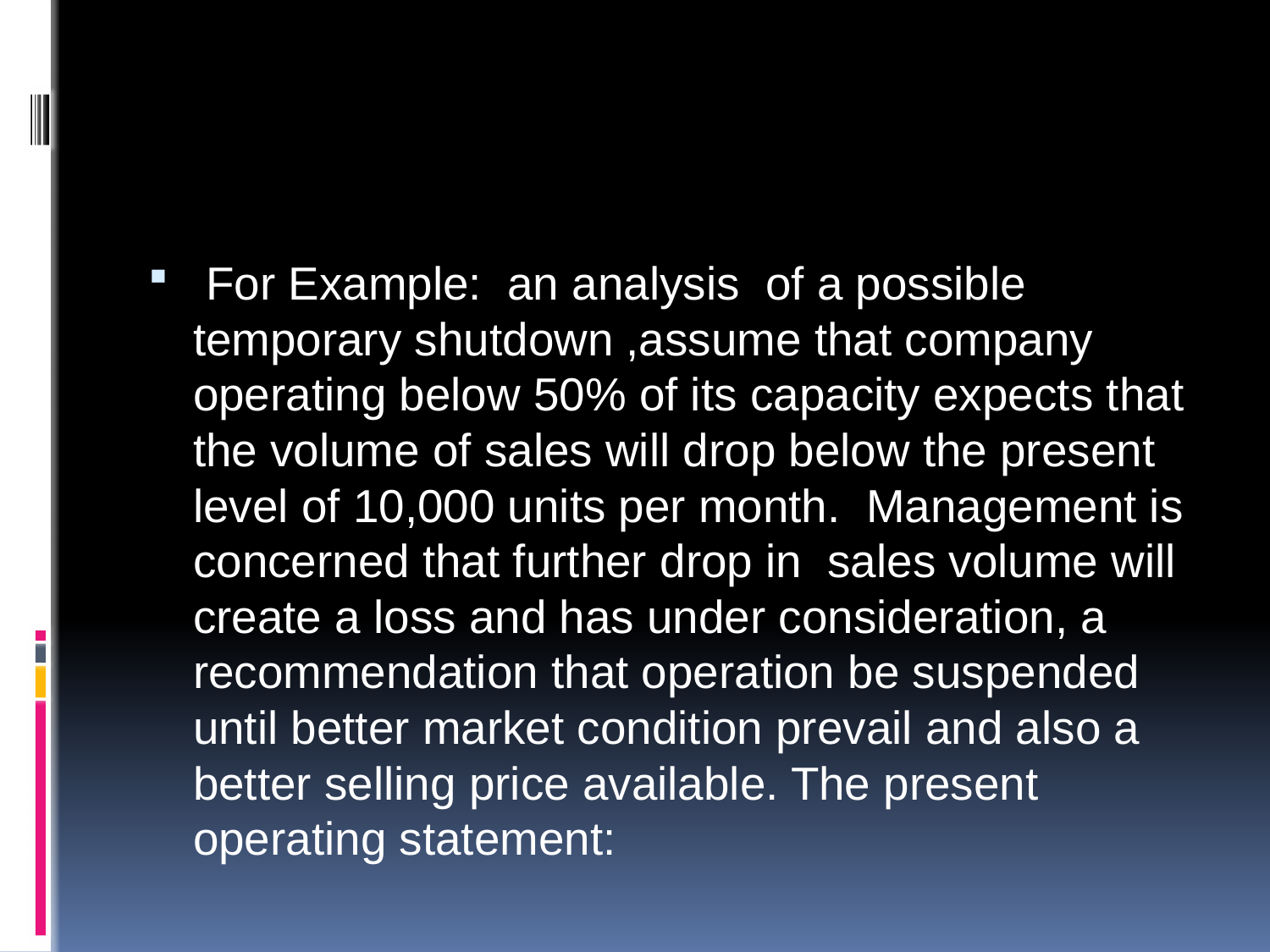

#
 For Example:  an analysis  of a possible temporary shutdown ,assume that company operating below 50% of its capacity expects that the volume of sales will drop below the present level of 10,000 units per month.  Management is concerned that further drop in  sales volume will create a loss and has under consideration, a recommendation that operation be suspended until better market condition prevail and also a better selling price available. The present operating statement: